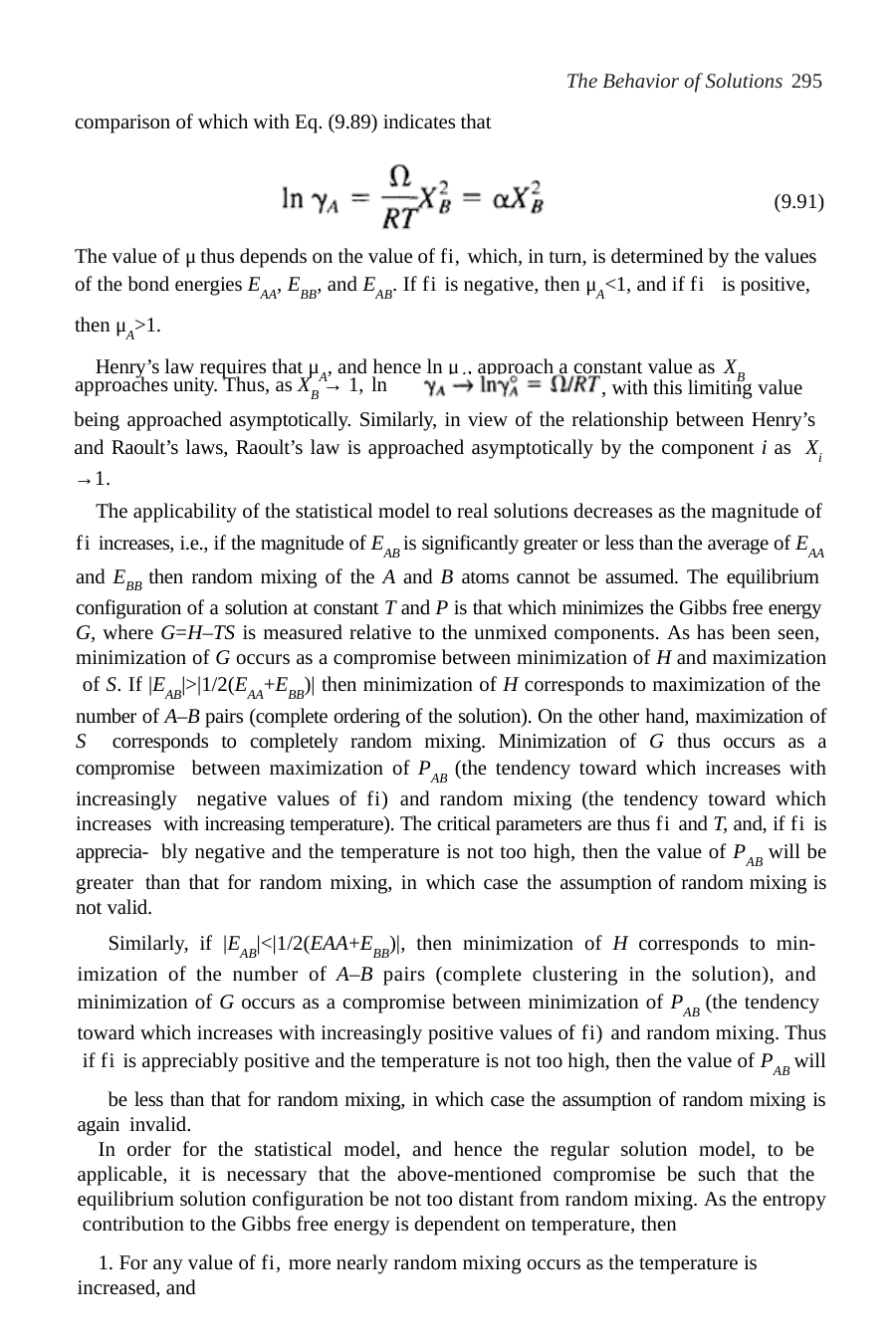

The Behavior of Solutions 295
comparison of which with Eq. (9.89) indicates that

(9.91)

The value of μ thus depends on the value of fi, which, in turn, is determined by the values  of the bond energies EAA, EBB, and EAB. If fi is negative, then μA<1, and if fi  is positive,
then μA>1.
Henry’s law requires that μA, and hence ln μA, approach a constant value as XB

approaches unity. Thus, as XB → 1, ln
, with this limiting value

being approached asymptotically. Similarly, in view of the relationship between Henry’s  and Raoult’s laws, Raoult’s law is approached asymptotically by the component i as  Xi →1.
The applicability of the statistical model to real solutions decreases as the magnitude of
fi increases, i.e., if the magnitude of EAB is significantly greater or less than the average of EAA  and EBB then random mixing of the A and B atoms cannot be assumed. The equilibrium  configuration of a solution at constant T and P is that which minimizes the Gibbs free energy  G, where G=H–TS is measured relative to the unmixed components. As has been seen,  minimization of G occurs as a compromise between minimization of H and maximization  of S. If |EAB|>|1/2(EAA+EBB)| then minimization of H corresponds to maximization of the  number of A–B pairs (complete ordering of the solution). On the other hand, maximization of S  corresponds to completely random mixing. Minimization of G thus occurs as a compromise  between maximization of PAB (the tendency toward which increases with increasingly  negative values of fi) and random mixing (the tendency toward which increases  with increasing temperature). The critical parameters are thus fi and T, and, if fi is apprecia-  bly negative and the temperature is not too high, then the value of PAB will be greater  than that for random mixing, in which case the assumption of random mixing is not valid.
Similarly, if |EAB|<|1/2(EAA+EBB)|, then minimization of H corresponds to min-  imization of the number of A–B pairs (complete clustering in the solution), and  minimization of G occurs as a compromise between minimization of PAB (the tendency  toward which increases with increasingly positive values of fi) and random mixing. Thus  if fi is appreciably positive and the temperature is not too high, then the value of PAB will
be less than that for random mixing, in which case the assumption of random mixing is again  invalid.
In order for the statistical model, and hence the regular solution model, to be  applicable, it is necessary that the above-mentioned compromise be such that the  equilibrium solution configuration be not too distant from random mixing. As the entropy  contribution to the Gibbs free energy is dependent on temperature, then
1. For any value of fi, more nearly random mixing occurs as the temperature is  increased, and